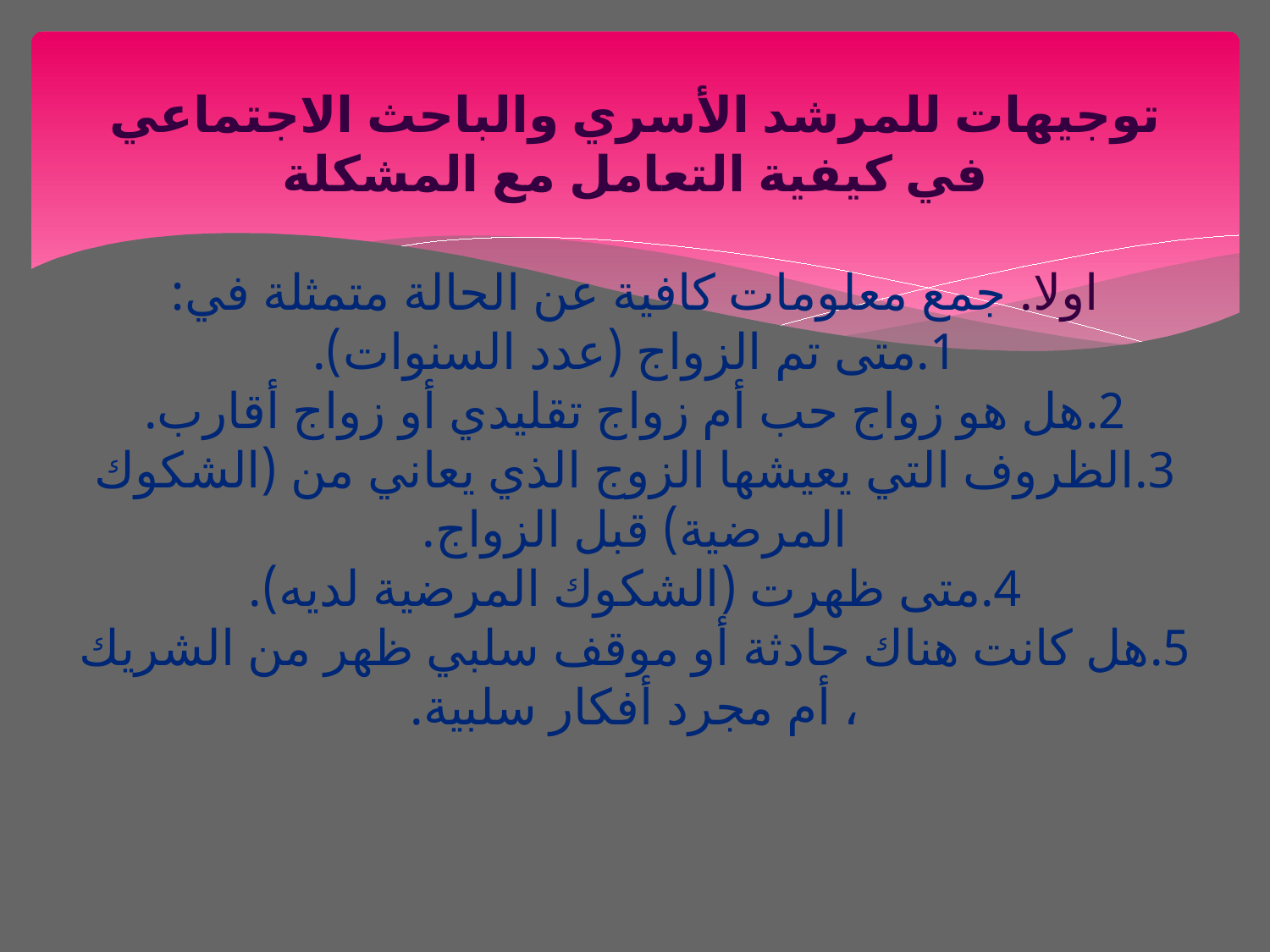

# توجيهات للمرشد الأسري والباحث الاجتماعي في كيفية التعامل مع المشكلة اولا. جمع معلومات كافية عن الحالة متمثلة في: 1.متى تم الزواج (عدد السنوات). 2.هل هو زواج حب أم زواج تقليدي أو زواج أقارب. 3.الظروف التي يعيشها الزوج الذي يعاني من (الشكوك المرضية) قبل الزواج. 4.متى ظهرت (الشكوك المرضية لديه). 5.هل كانت هناك حادثة أو موقف سلبي ظهر من الشريك ، أم مجرد أفكار سلبية.